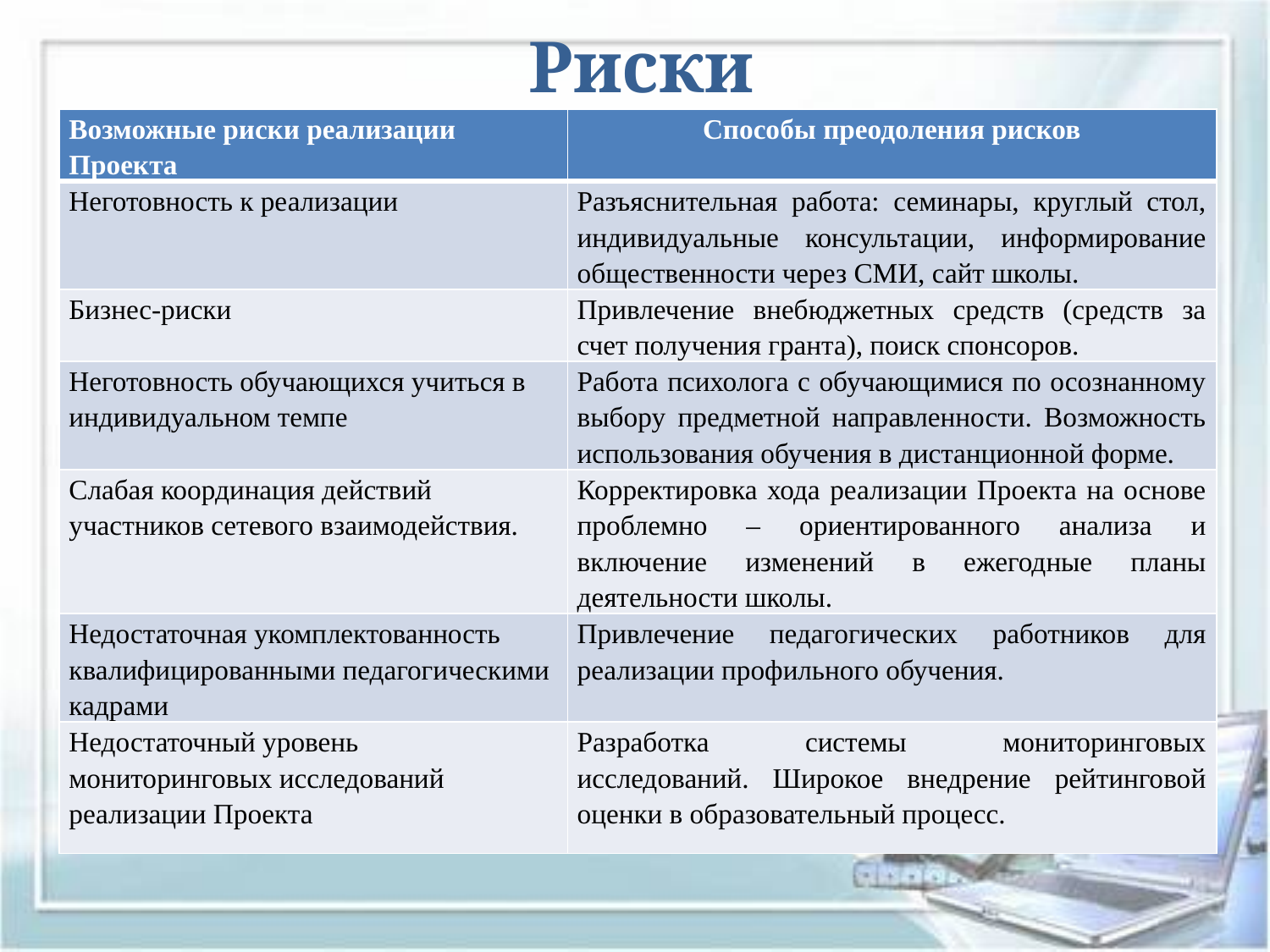

# Риски
| Возможные риски реализации Проекта | Способы преодоления рисков |
| --- | --- |
| Неготовность к реализации | Разъяснительная работа: семинары, круглый стол, индивидуальные консультации, информирование общественности через СМИ, сайт школы. |
| Бизнес-риски | Привлечение внебюджетных средств (средств за счет получения гранта), поиск спонсоров. |
| Неготовность обучающихся учиться в индивидуальном темпе | Работа психолога с обучающимися по осознанному выбору предметной направленности. Возможность использования обучения в дистанционной форме. |
| Слабая координация действий участников сетевого взаимодействия. | Корректировка хода реализации Проекта на основе проблемно – ориентированного анализа и включение изменений в ежегодные планы деятельности школы. |
| Недостаточная укомплектованность квалифицированными педагогическими кадрами | Привлечение педагогических работников для реализации профильного обучения. |
| Недостаточный уровень мониторинговых исследований реализации Проекта | Разработка системы мониторинговых исследований. Широкое внедрение рейтинговой оценки в образовательный процесс. |